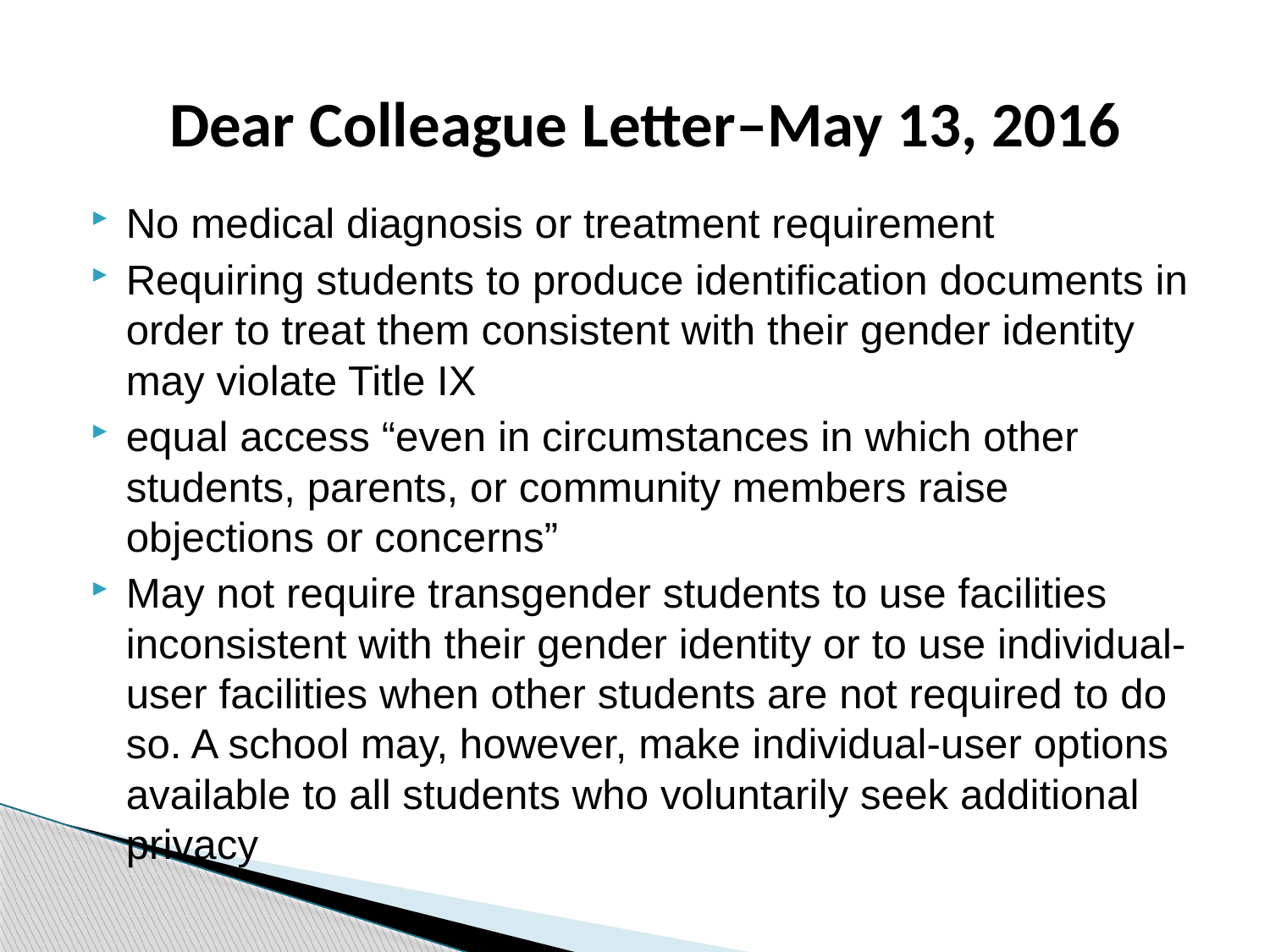

# Dear Colleague Letter–May 13, 2016
No medical diagnosis or treatment requirement
Requiring students to produce identification documents in order to treat them consistent with their gender identity may violate Title IX
equal access “even in circumstances in which other students, parents, or community members raise objections or concerns”
May not require transgender students to use facilities inconsistent with their gender identity or to use individual-user facilities when other students are not required to do so. A school may, however, make individual-user options available to all students who voluntarily seek additional privacy